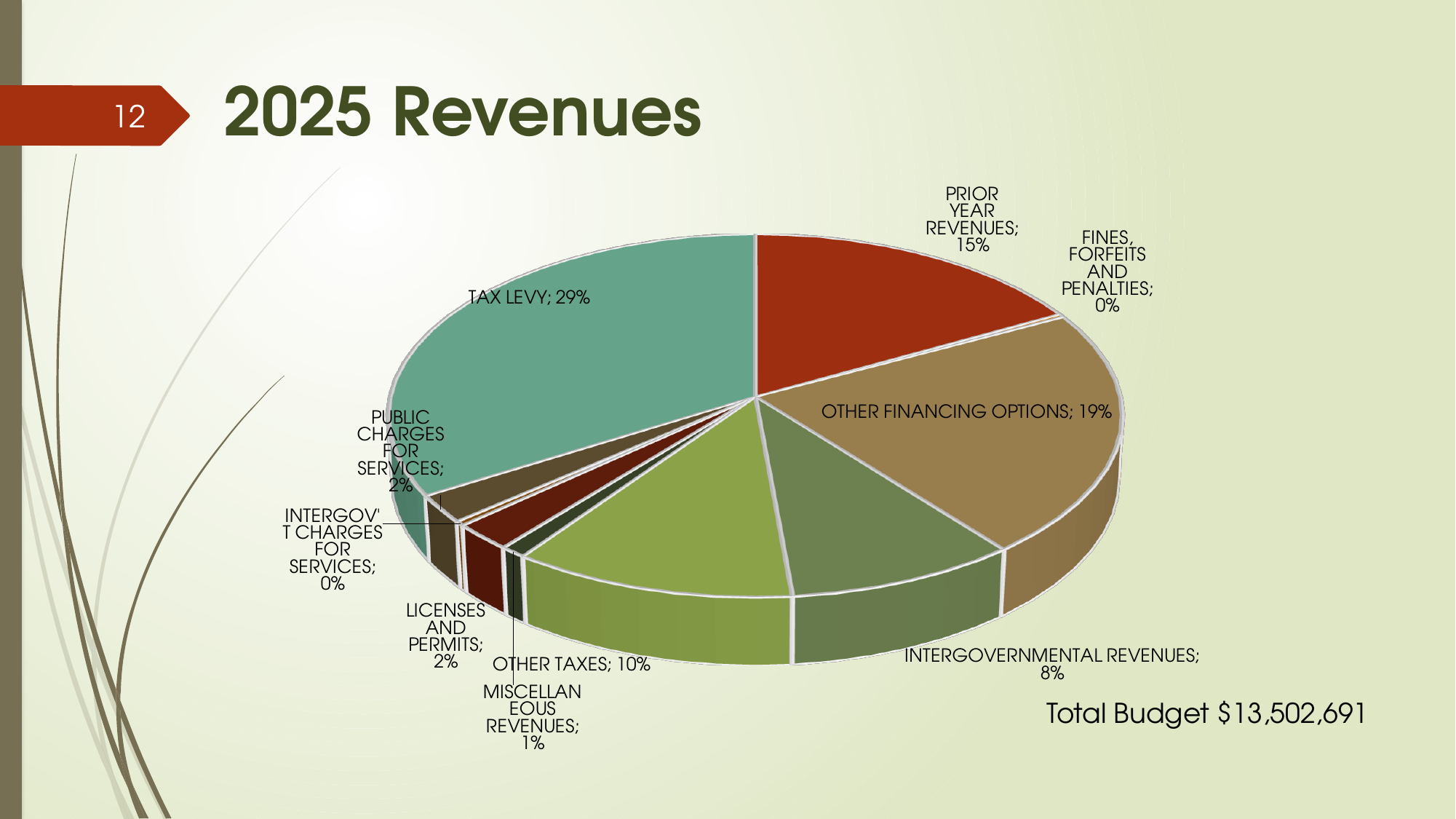

# 2025 Revenues
12

[unsupported chart]

Total Budget $13,502,691